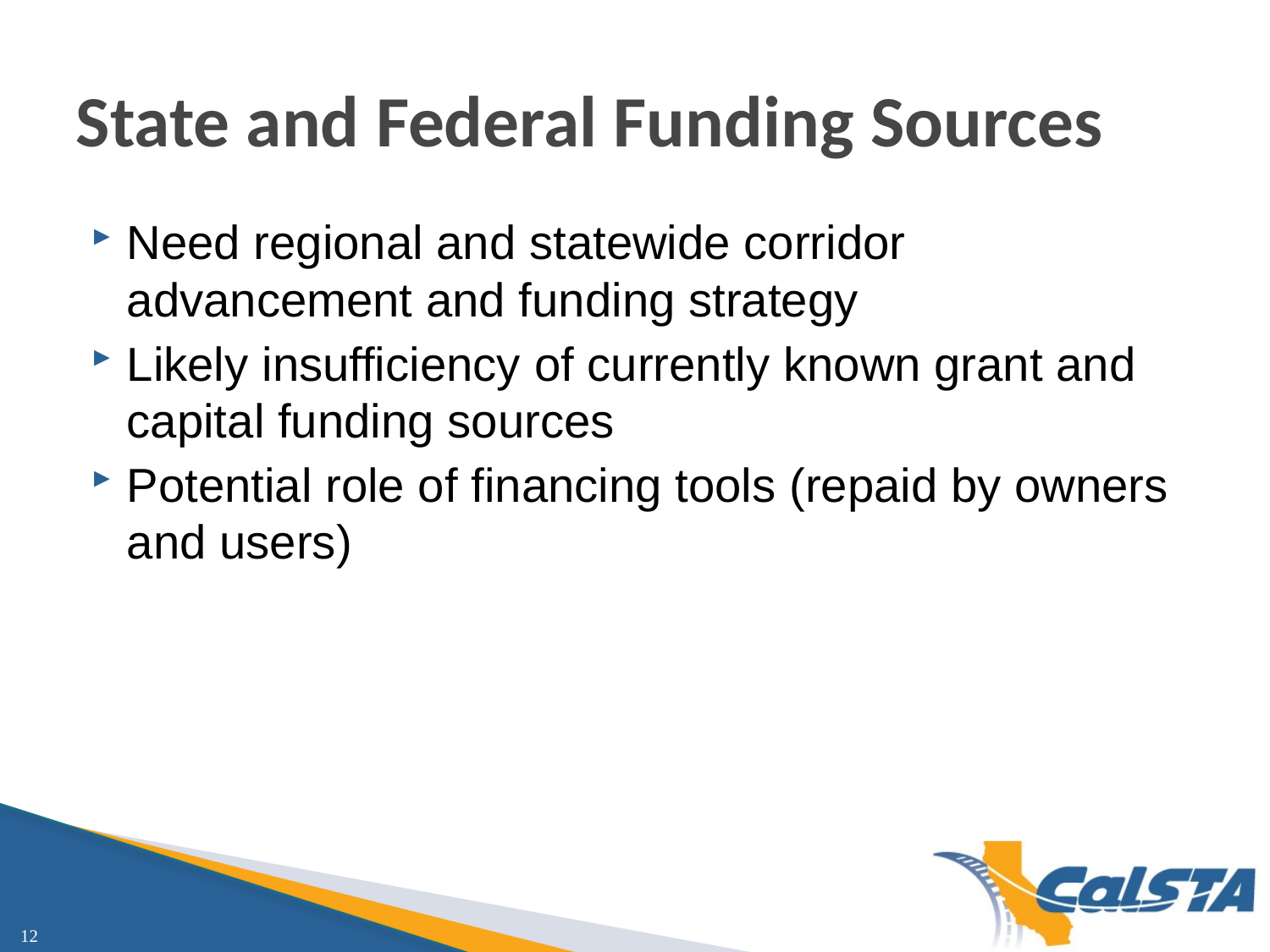

# State and Federal Funding Sources
Need regional and statewide corridor advancement and funding strategy
Likely insufficiency of currently known grant and capital funding sources
Potential role of financing tools (repaid by owners and users)

12